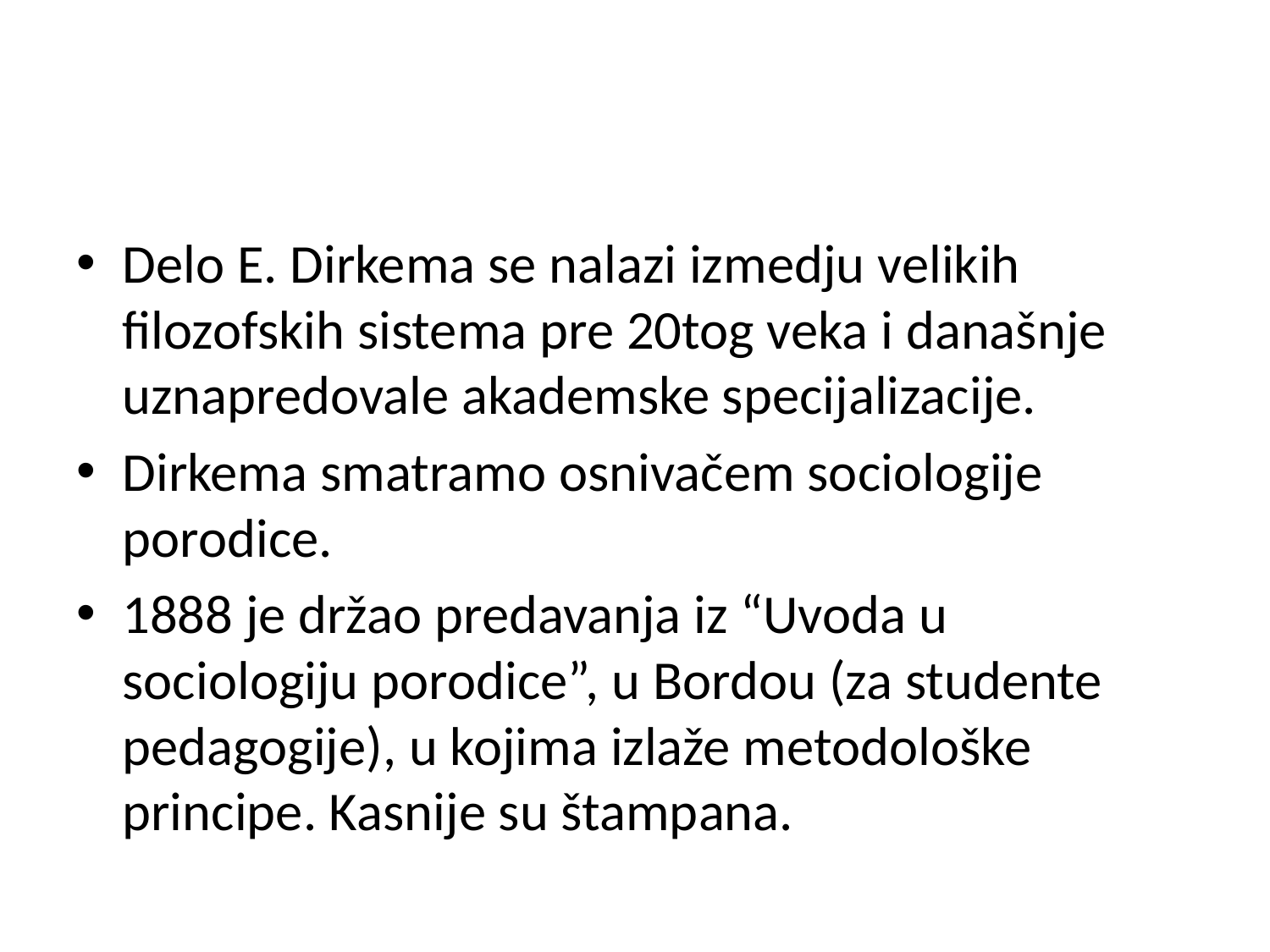

#
Delo E. Dirkema se nalazi izmedju velikih filozofskih sistema pre 20tog veka i današnje uznapredovale akademske specijalizacije.
Dirkema smatramo osnivačem sociologije porodice.
1888 je držao predavanja iz “Uvoda u sociologiju porodice”, u Bordou (za studente pedagogije), u kojima izlaže metodološke principe. Kasnije su štampana.